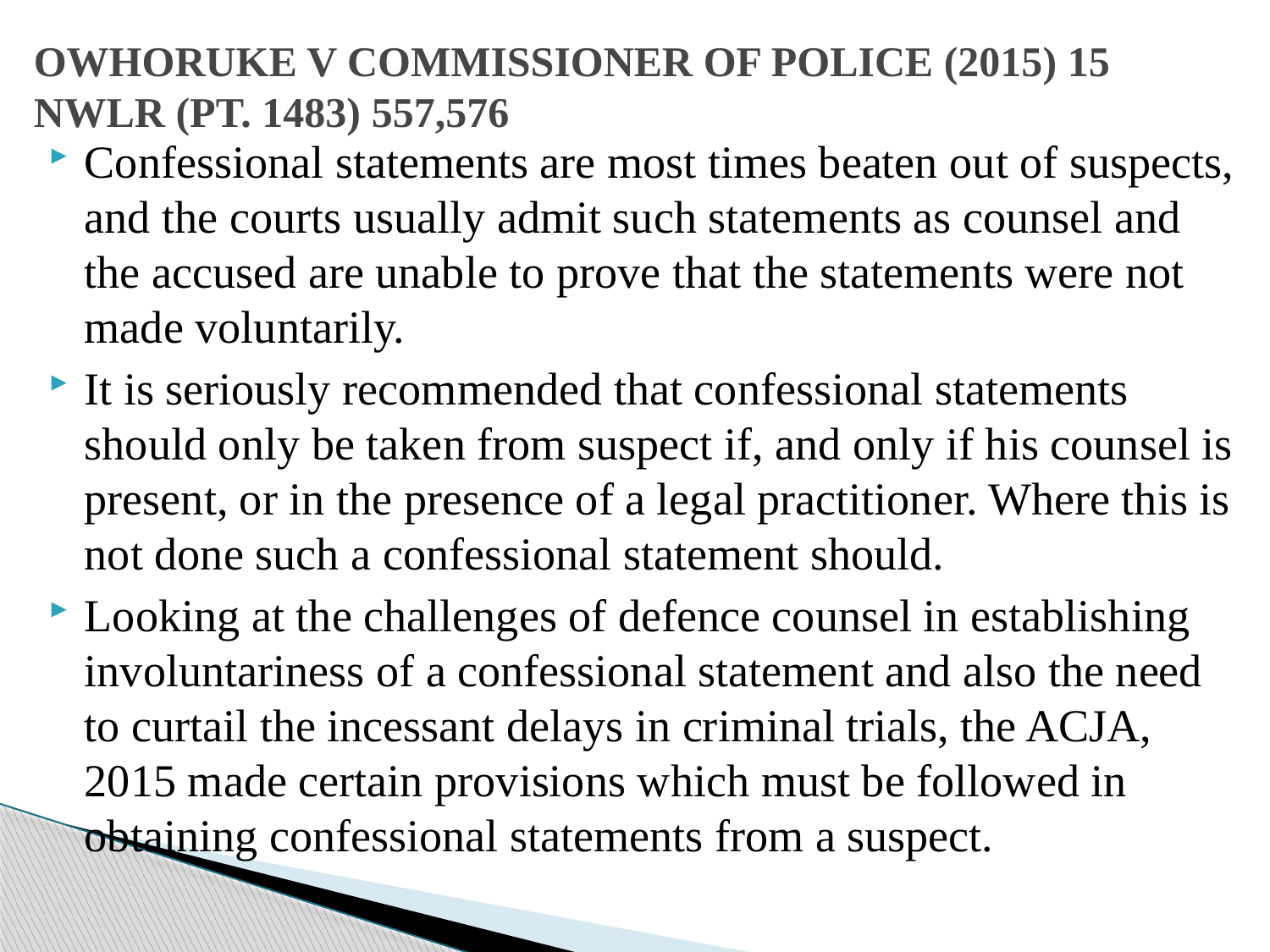

# OWHORUKE V COMMISSIONER OF POLICE (2015) 15 NWLR (PT. 1483) 557,576
Confessional statements are most times beaten out of suspects, and the courts usually admit such statements as counsel and the accused are unable to prove that the statements were not made voluntarily.
It is seriously recommended that confessional statements should only be taken from suspect if, and only if his counsel is present, or in the presence of a legal practitioner. Where this is not done such a confessional statement should.
Looking at the challenges of defence counsel in establishing involuntariness of a confessional statement and also the need to curtail the incessant delays in criminal trials, the ACJA, 2015 made certain provisions which must be followed in obtaining confessional statements from a suspect.